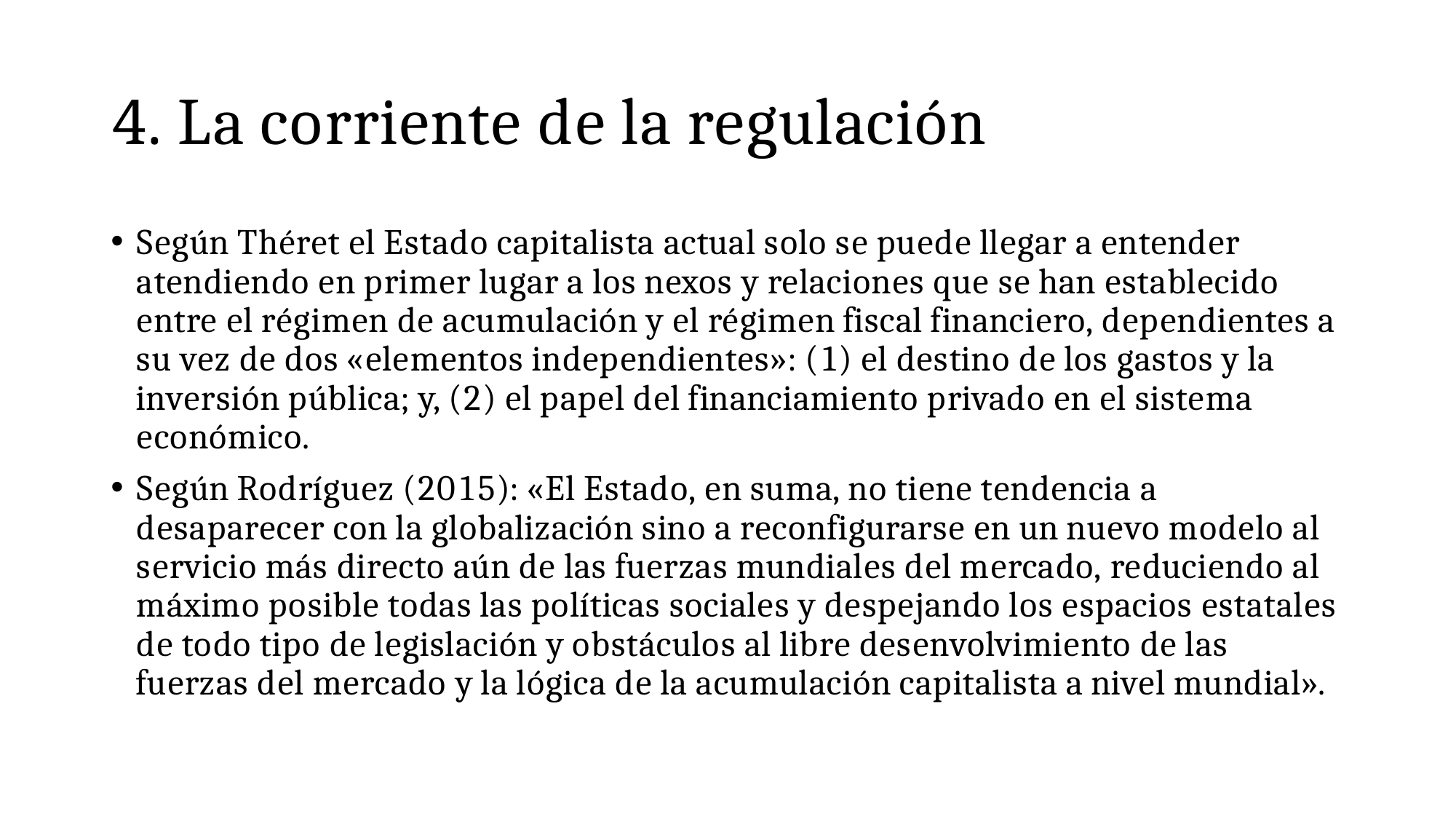

# 4. La corriente de la regulación
Según Théret el Estado capitalista actual solo se puede llegar a entender atendiendo en primer lugar a los nexos y relaciones que se han establecido entre el régimen de acumulación y el régimen fiscal financiero, dependientes a su vez de dos «elementos independientes»: (1) el destino de los gastos y la inversión pública; y, (2) el papel del financiamiento privado en el sistema económico.
Según Rodríguez (2015): «El Estado, en suma, no tiene tendencia a desaparecer con la globalización sino a reconfigurarse en un nuevo modelo al servicio más directo aún de las fuerzas mundiales del mercado, reduciendo al máximo posible todas las políticas sociales y despejando los espacios estatales de todo tipo de legislación y obstáculos al libre desenvolvimiento de las fuerzas del mercado y la lógica de la acumulación capitalista a nivel mundial».